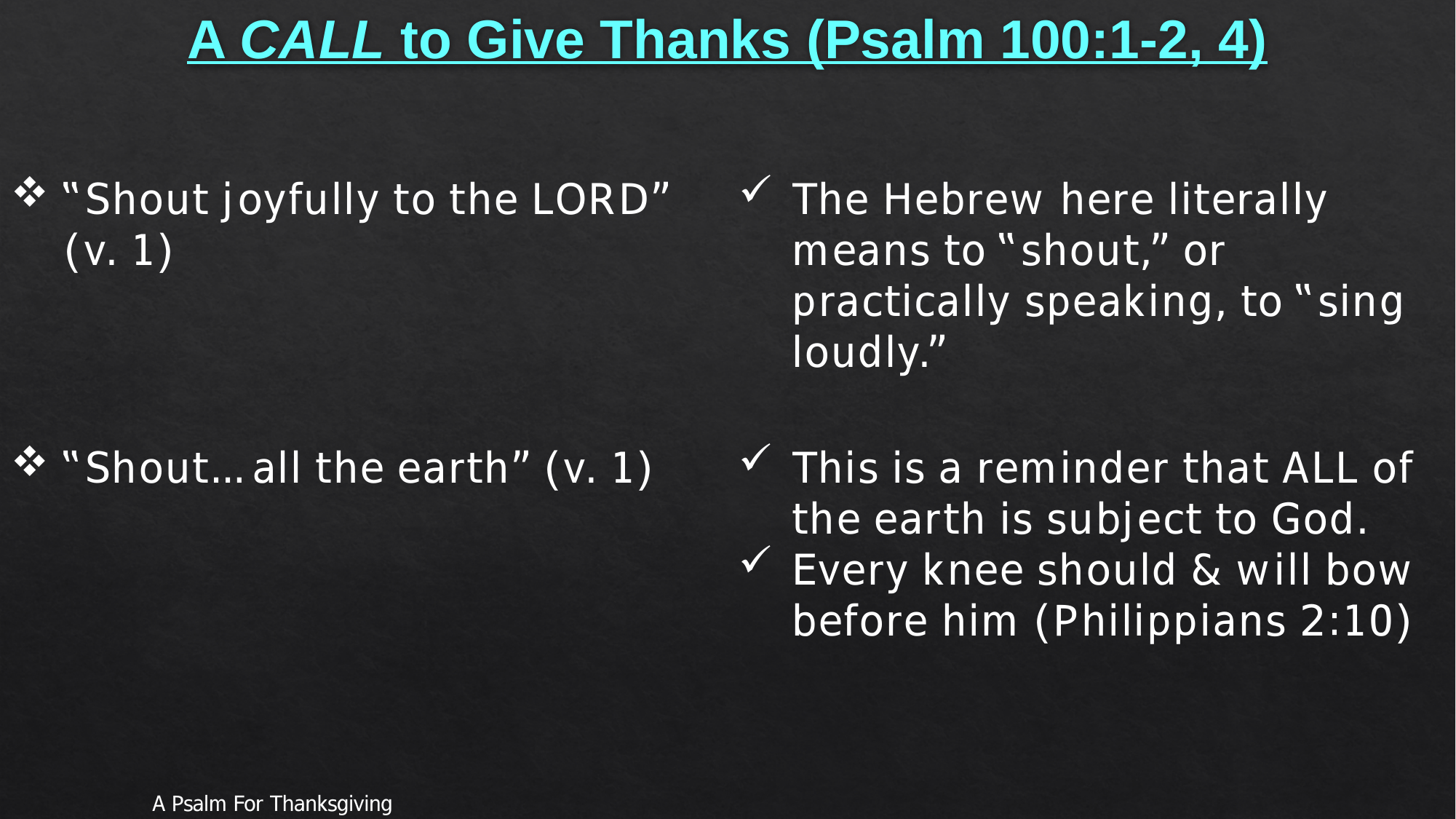

# A CALL to Give Thanks (Psalm 100:1-2, 4)
“Shout joyfully to the LORD” (v. 1)
The Hebrew here literally means to “shout,” or practically speaking, to “sing loudly.”
This is a reminder that ALL of the earth is subject to God.
Every knee should & will bow before him (Philippians 2:10)
“Shout…all the earth” (v. 1)
A Psalm For Thanksgiving